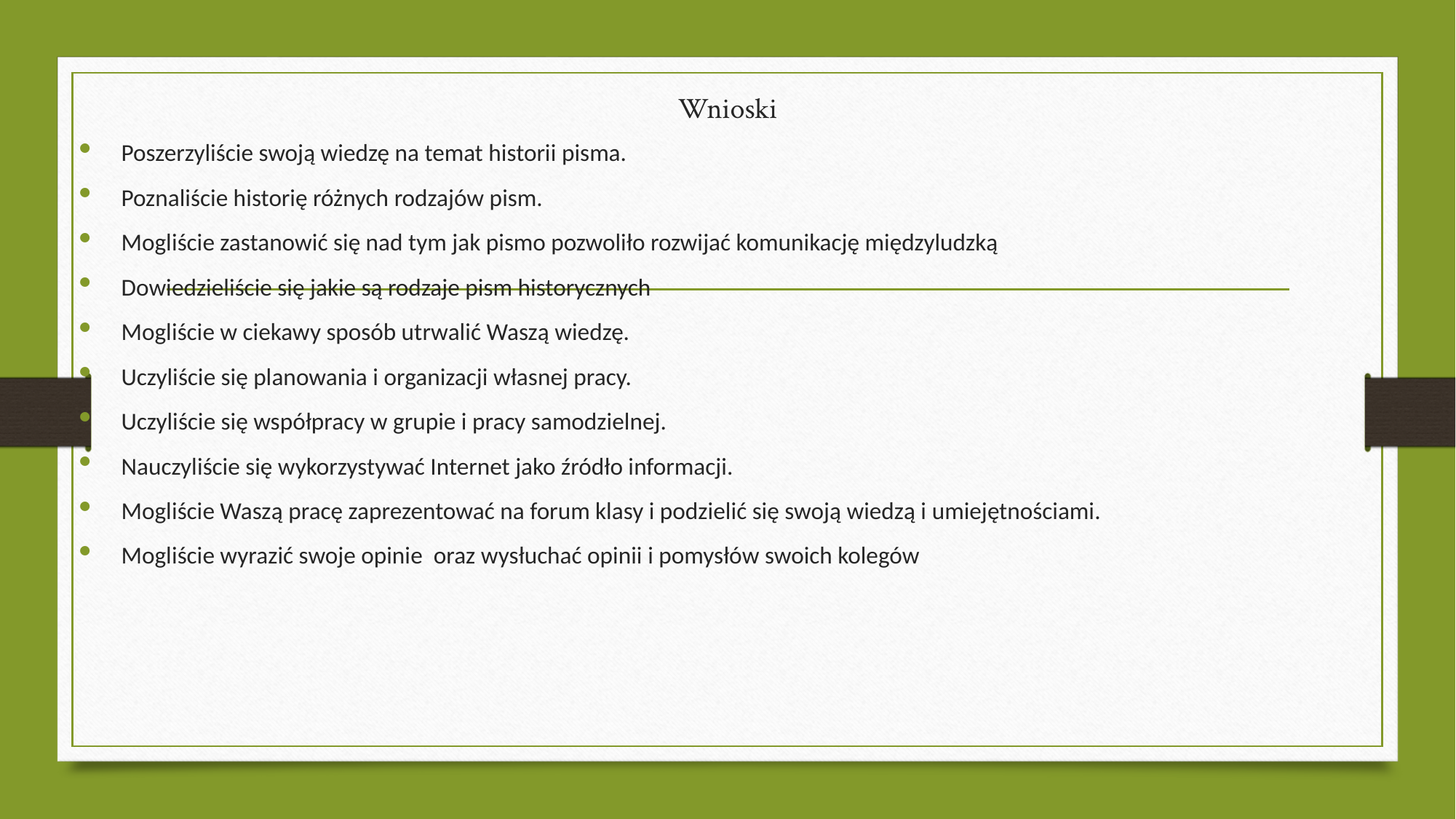

# Wnioski
Poszerzyliście swoją wiedzę na temat historii pisma.
Poznaliście historię różnych rodzajów pism.
Mogliście zastanowić się nad tym jak pismo pozwoliło rozwijać komunikację międzyludzką
Dowiedzieliście się jakie są rodzaje pism historycznych
Mogliście w ciekawy sposób utrwalić Waszą wiedzę.
Uczyliście się planowania i organizacji własnej pracy.
Uczyliście się współpracy w grupie i pracy samodzielnej.
Nauczyliście się wykorzystywać Internet jako źródło informacji.
Mogliście Waszą pracę zaprezentować na forum klasy i podzielić się swoją wiedzą i umiejętnościami.
Mogliście wyrazić swoje opinie  oraz wysłuchać opinii i pomysłów swoich kolegów